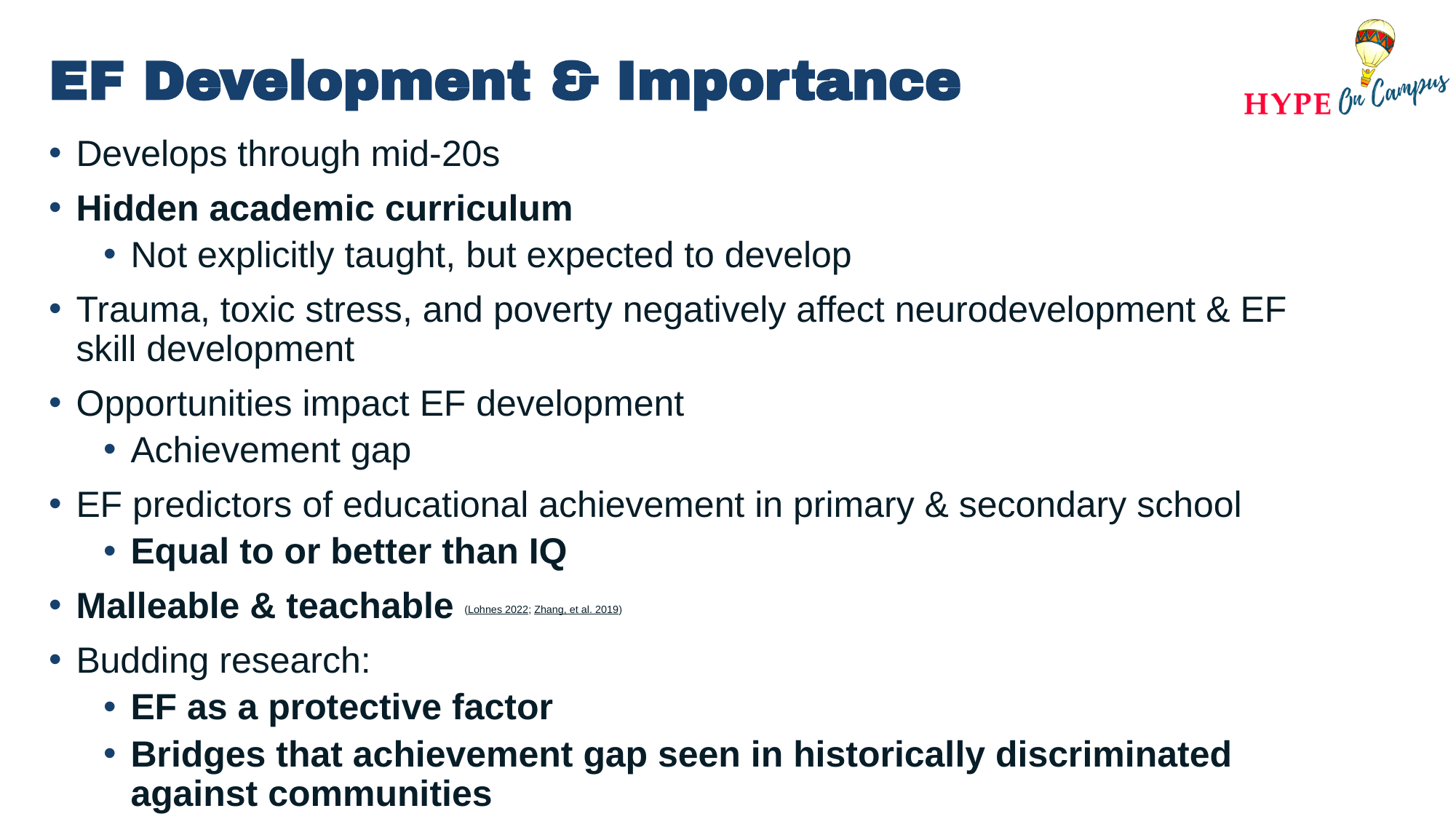

# EF Development & Importance
Develops through mid-20s
Hidden academic curriculum
Not explicitly taught, but expected to develop
Trauma, toxic stress, and poverty negatively affect neurodevelopment & EF skill development
Opportunities impact EF development
Achievement gap
EF predictors of educational achievement in primary & secondary school
Equal to or better than IQ
Malleable & teachable (Lohnes 2022; Zhang, et al. 2019)
Budding research:
EF as a protective factor
Bridges that achievement gap seen in historically discriminated against communities